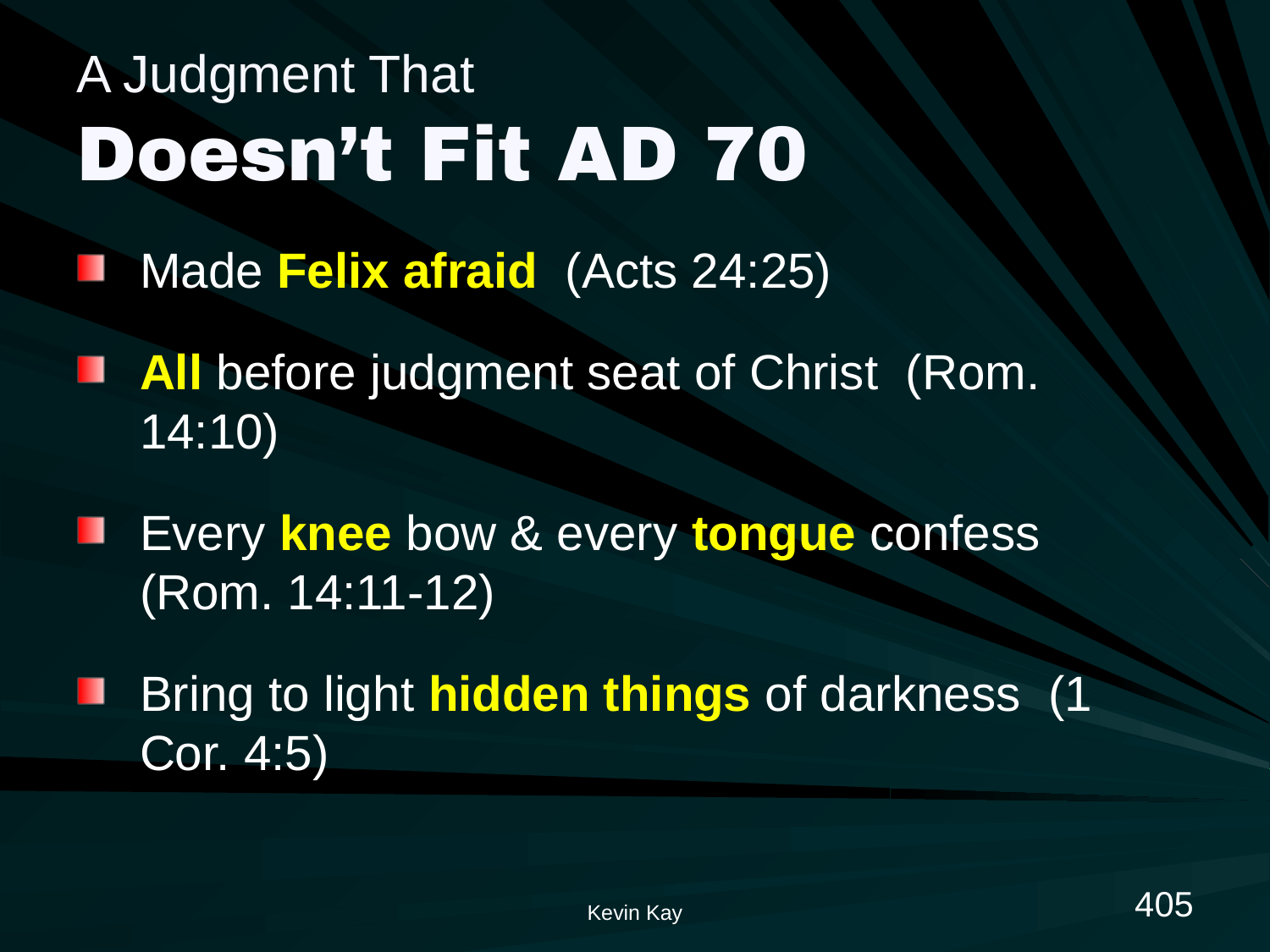

# A Judgment That Doesn’t Fit AD 70
Made Felix afraid  (Acts 24:25)
All before judgment seat of Christ  (Rom. 14:10)
Every knee bow & every tongue confess  (Rom. 14:11-12)
Bring to light hidden things of darkness  (1 Cor. 4:5)
405
Kevin Kay